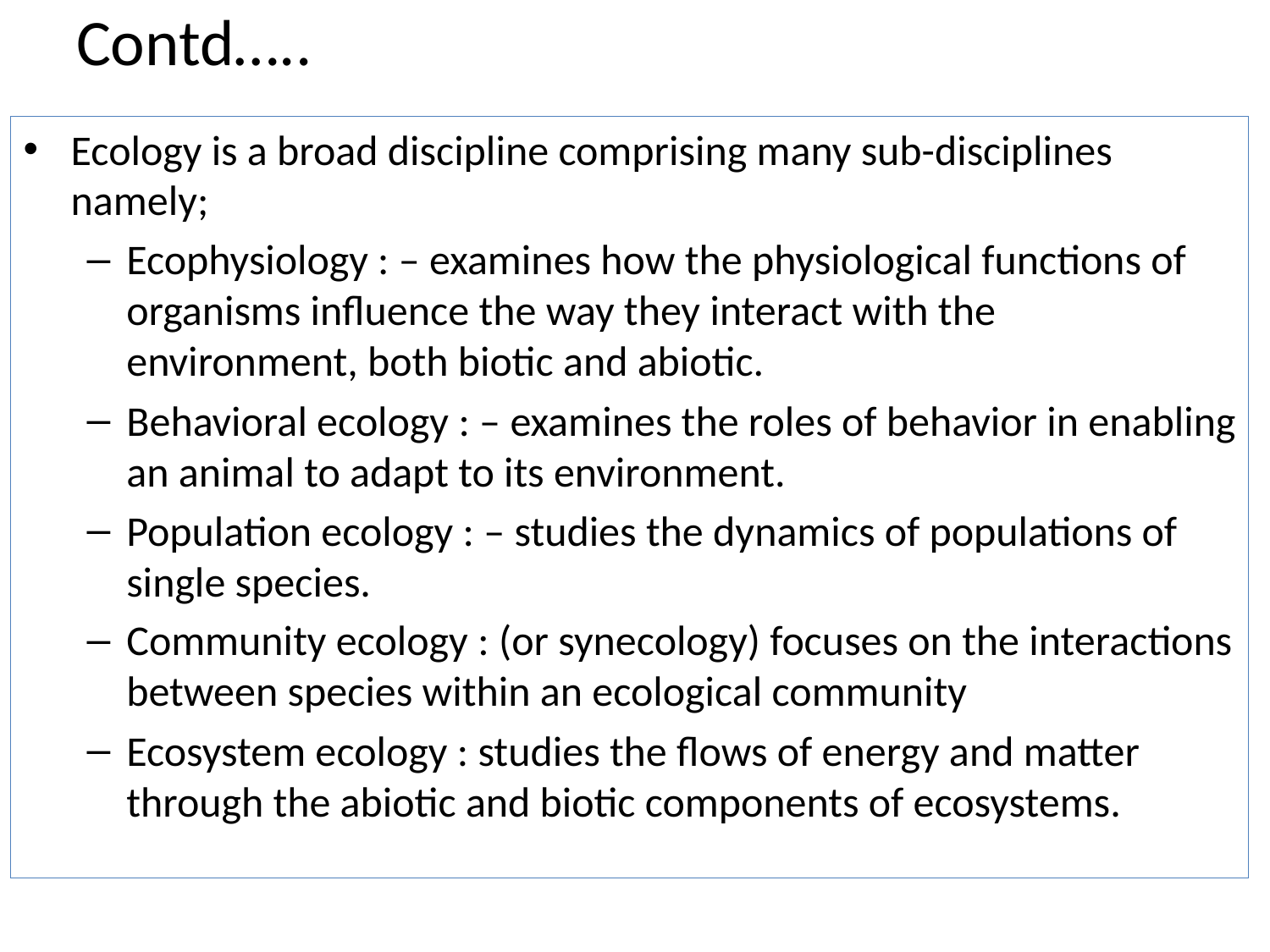

# Contd…..
Ecology is a broad discipline comprising many sub-disciplines namely;
Ecophysiology : – examines how the physiological functions of organisms influence the way they interact with the environment, both biotic and abiotic.
Behavioral ecology : – examines the roles of behavior in enabling an animal to adapt to its environment.
Population ecology : – studies the dynamics of populations of single species.
Community ecology : (or synecology) focuses on the interactions between species within an ecological community
Ecosystem ecology : studies the flows of energy and matter through the abiotic and biotic components of ecosystems.